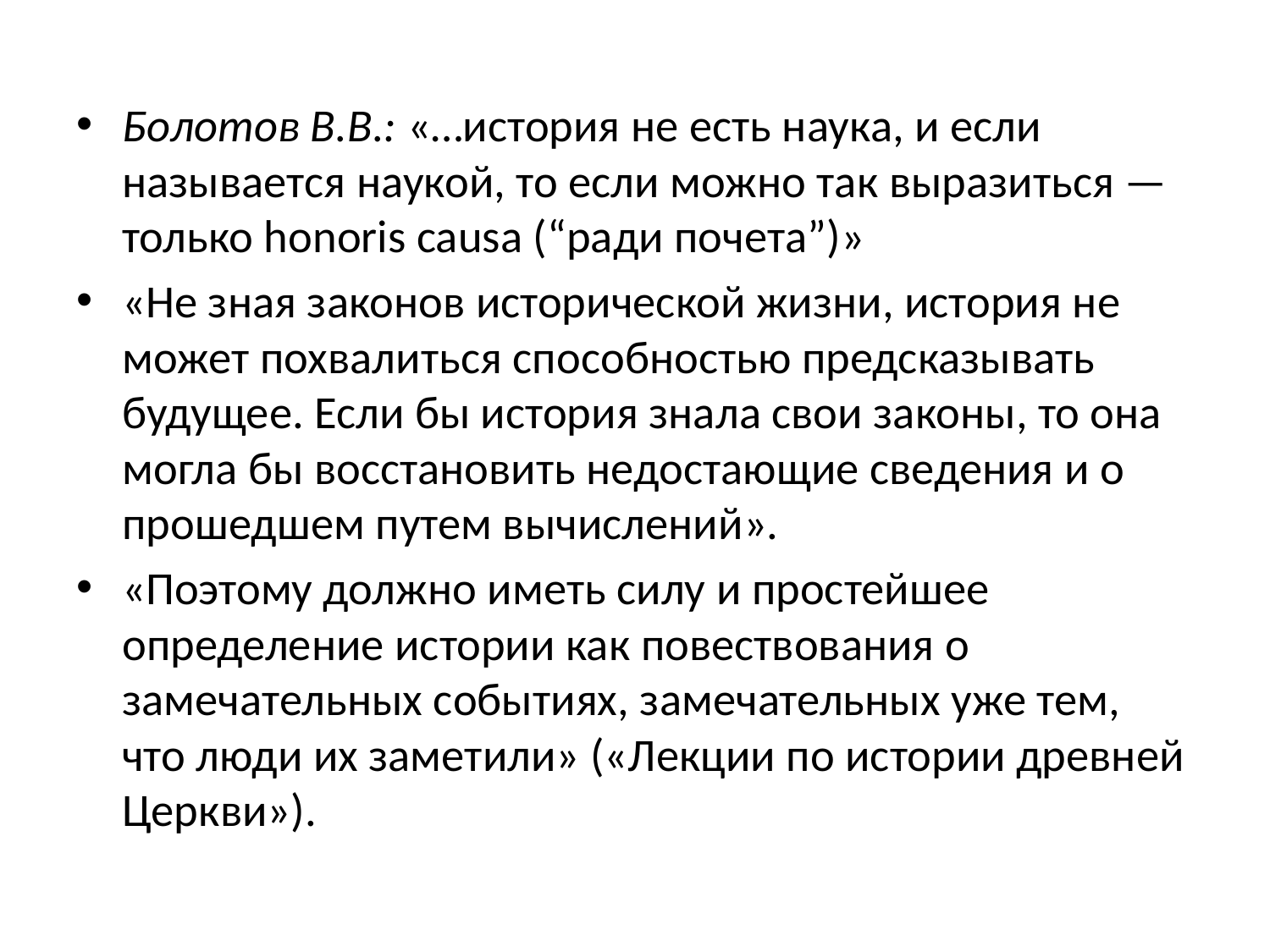

Болотов В.В.: «…история не есть наука, и если называется наукой, то если можно так выразиться — только honoris causa (“ради почета”)»
«Не зная законов исторической жизни, история не может похвалиться способностью предсказывать будущее. Если бы история знала свои законы, то она могла бы восстановить недостающие сведения и о прошедшем путем вычислений».
«Поэтому должно иметь силу и простейшее определение истории как повествования о замечательных событиях, замечательных уже тем, что люди их заметили» («Лекции по истории древней Церкви»).